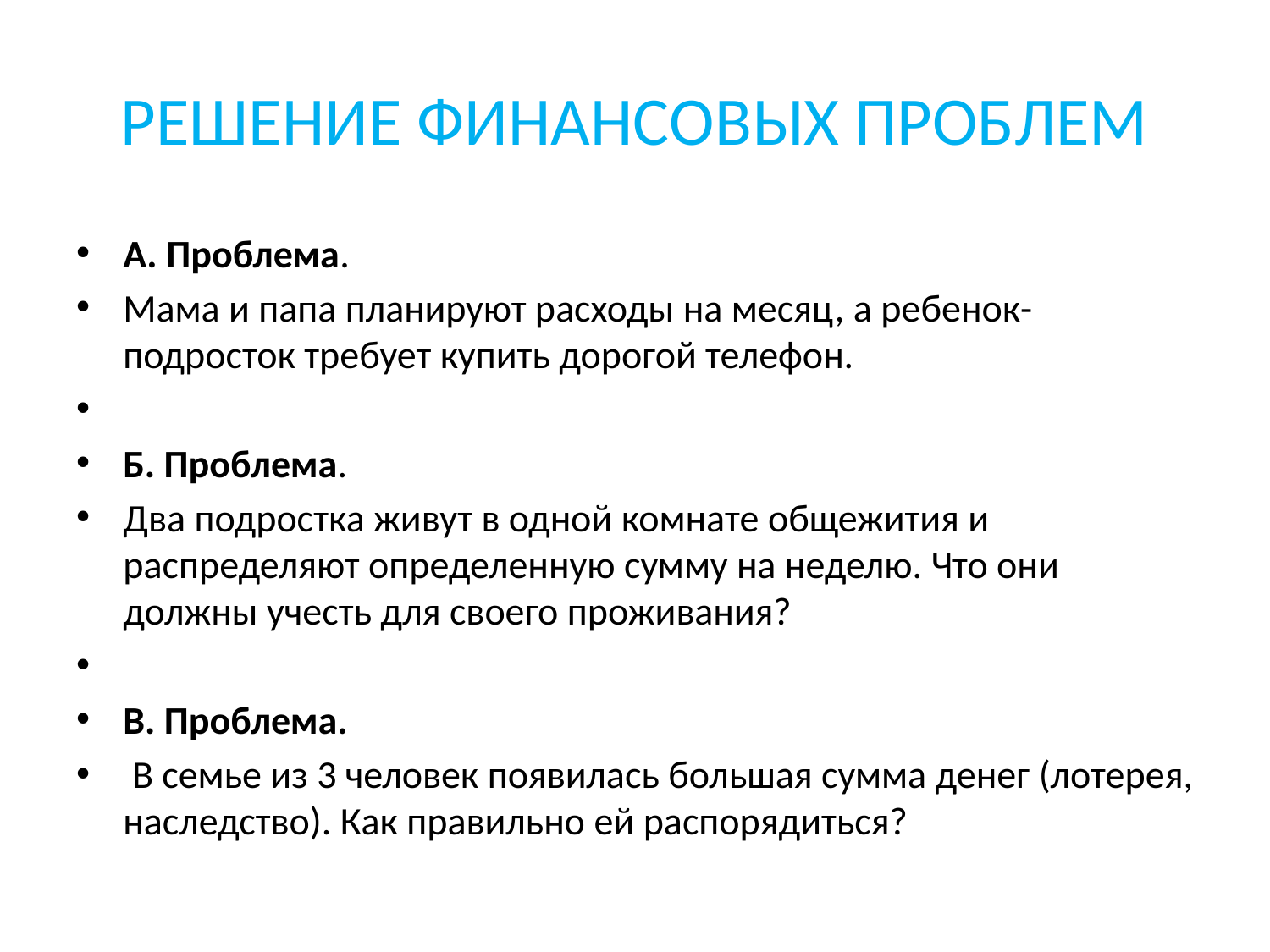

# РЕШЕНИЕ ФИНАНСОВЫХ ПРОБЛЕМ
А. Проблема.
Мама и папа планируют расходы на месяц, а ребенок-подросток требует купить дорогой телефон.

Б. Проблема.
Два подростка живут в одной комнате общежития и распределяют определенную сумму на неделю. Что они должны учесть для своего проживания?

В. Проблема.
 В семье из 3 человек появилась большая сумма денег (лотерея, наследство). Как правильно ей распорядиться?